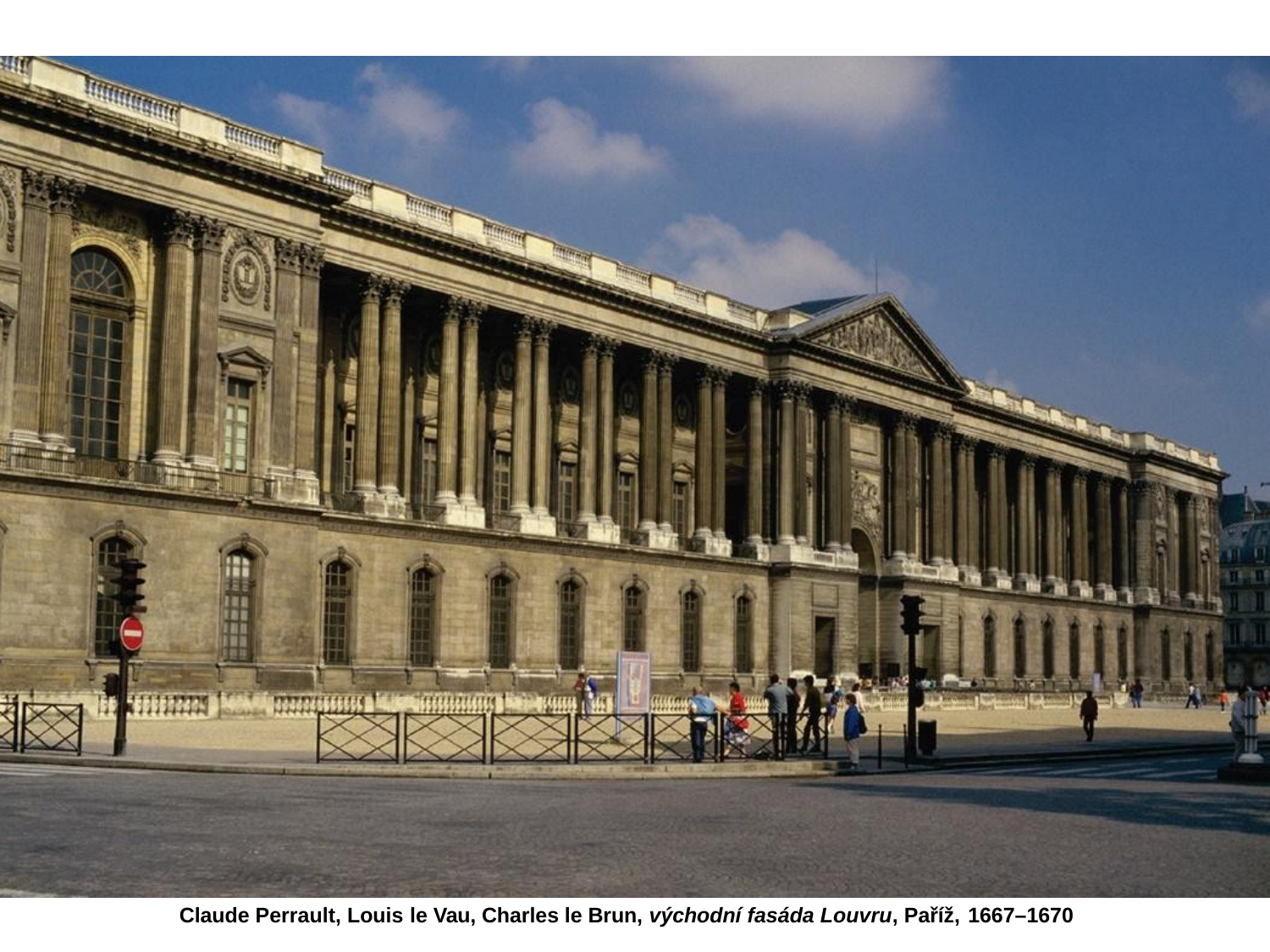

Claude Perrault, Louis le Vau, Charles le Brun, východní fasáda Louvru, Paříž, 1667–1670